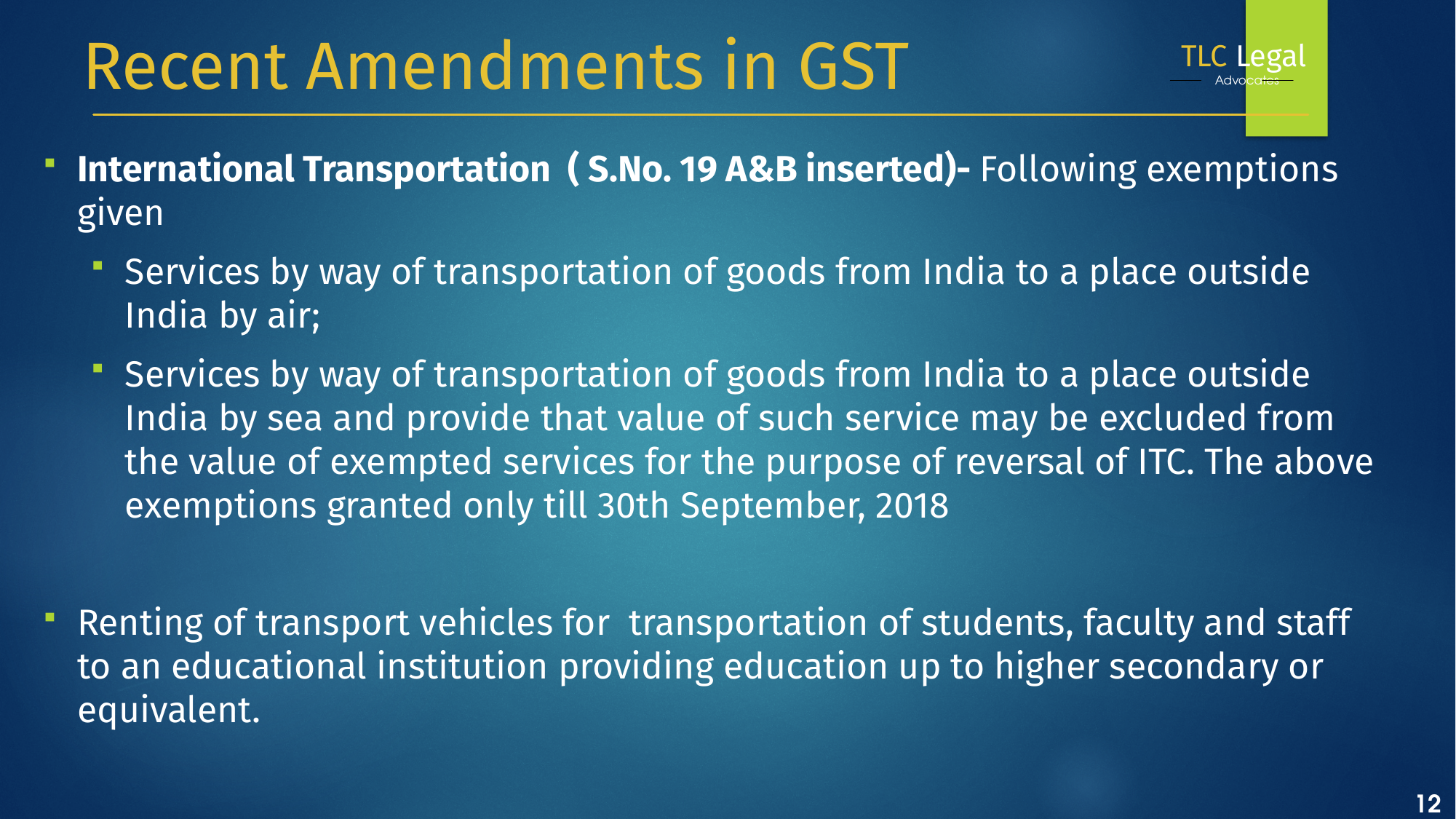

Recent Amendments in GST
International Transportation  ( S.No. 19 A&B inserted)- Following exemptions given
Services by way of transportation of goods from India to a place outside India by air;
Services by way of transportation of goods from India to a place outside India by sea and provide that value of such service may be excluded from the value of exempted services for the purpose of reversal of ITC. The above exemptions granted only till 30th September, 2018

Renting of transport vehicles for  transportation of students, faculty and staff to an educational institution providing education up to higher secondary or equivalent.

12